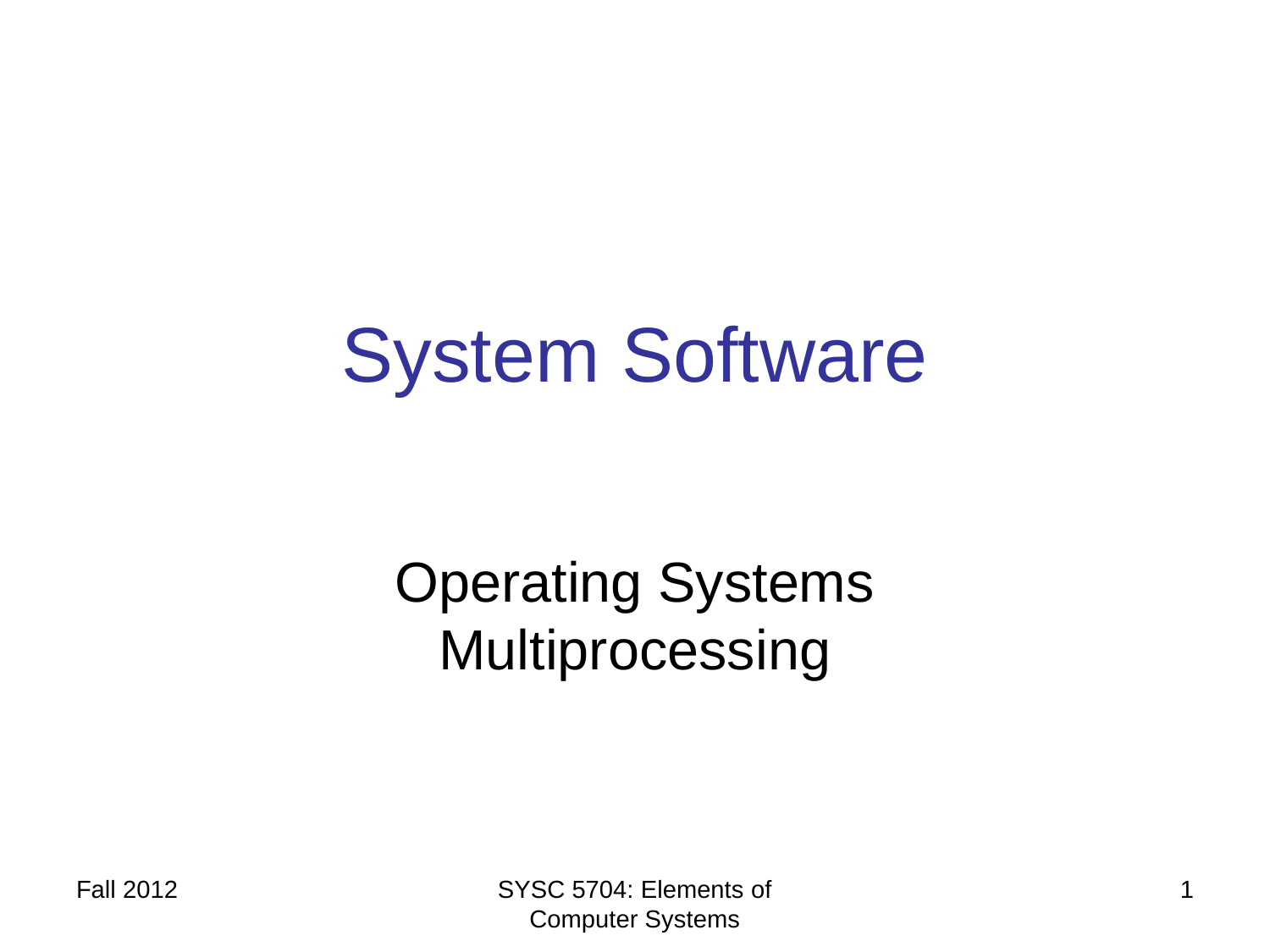

# System Software
Operating Systems
Multiprocessing
Fall 2012
SYSC 5704: Elements of Computer Systems
1